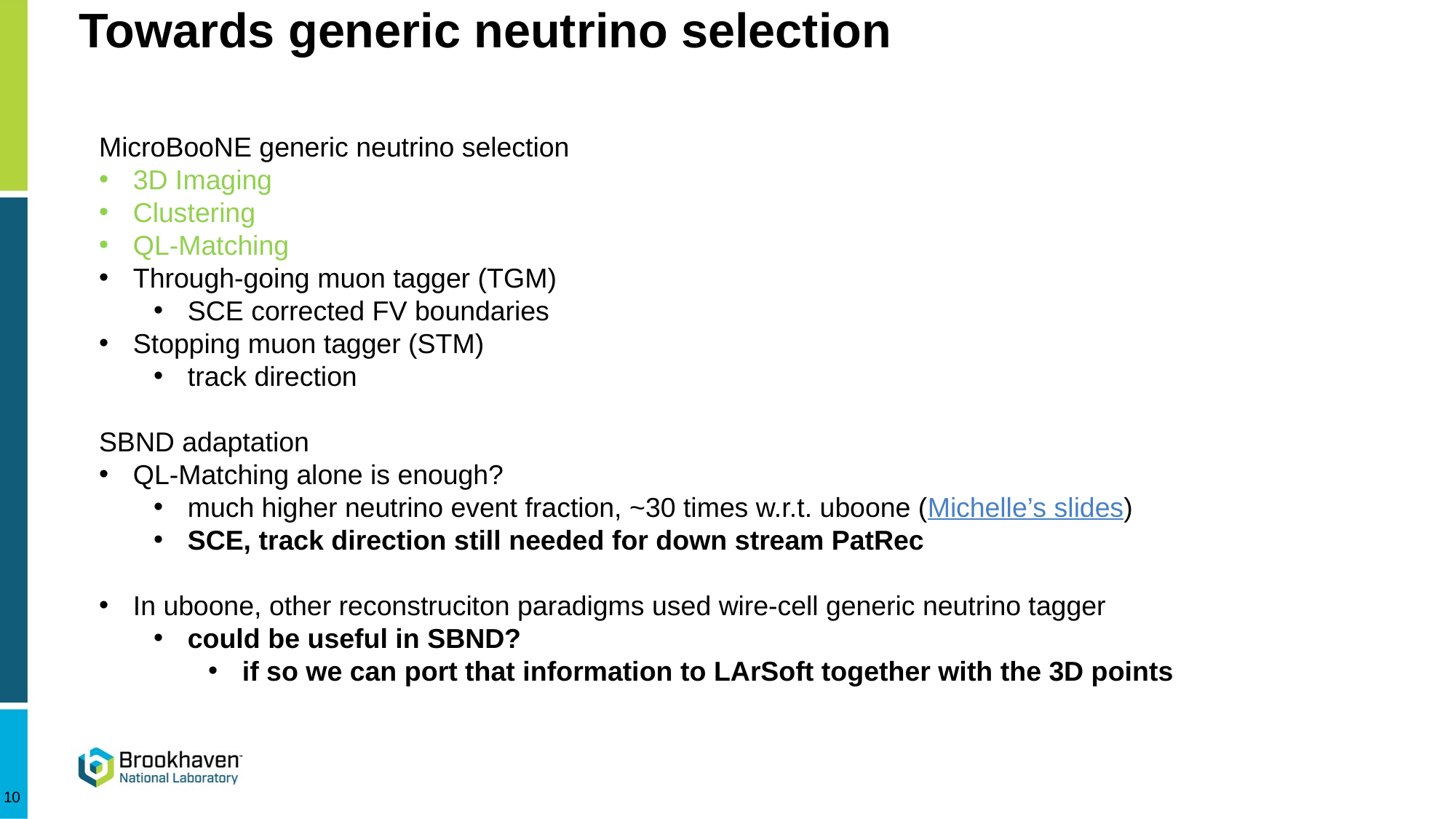

# Towards generic neutrino selection
MicroBooNE generic neutrino selection
3D Imaging
Clustering
QL-Matching
Through-going muon tagger (TGM)
SCE corrected FV boundaries
Stopping muon tagger (STM)
track direction

SBND adaptation
QL-Matching alone is enough?
much higher neutrino event fraction, ~30 times w.r.t. uboone (Michelle’s slides)
SCE, track direction still needed for down stream PatRec

In uboone, other reconstruciton paradigms used wire-cell generic neutrino tagger
could be useful in SBND?
if so we can port that information to LArSoft together with the 3D points
10